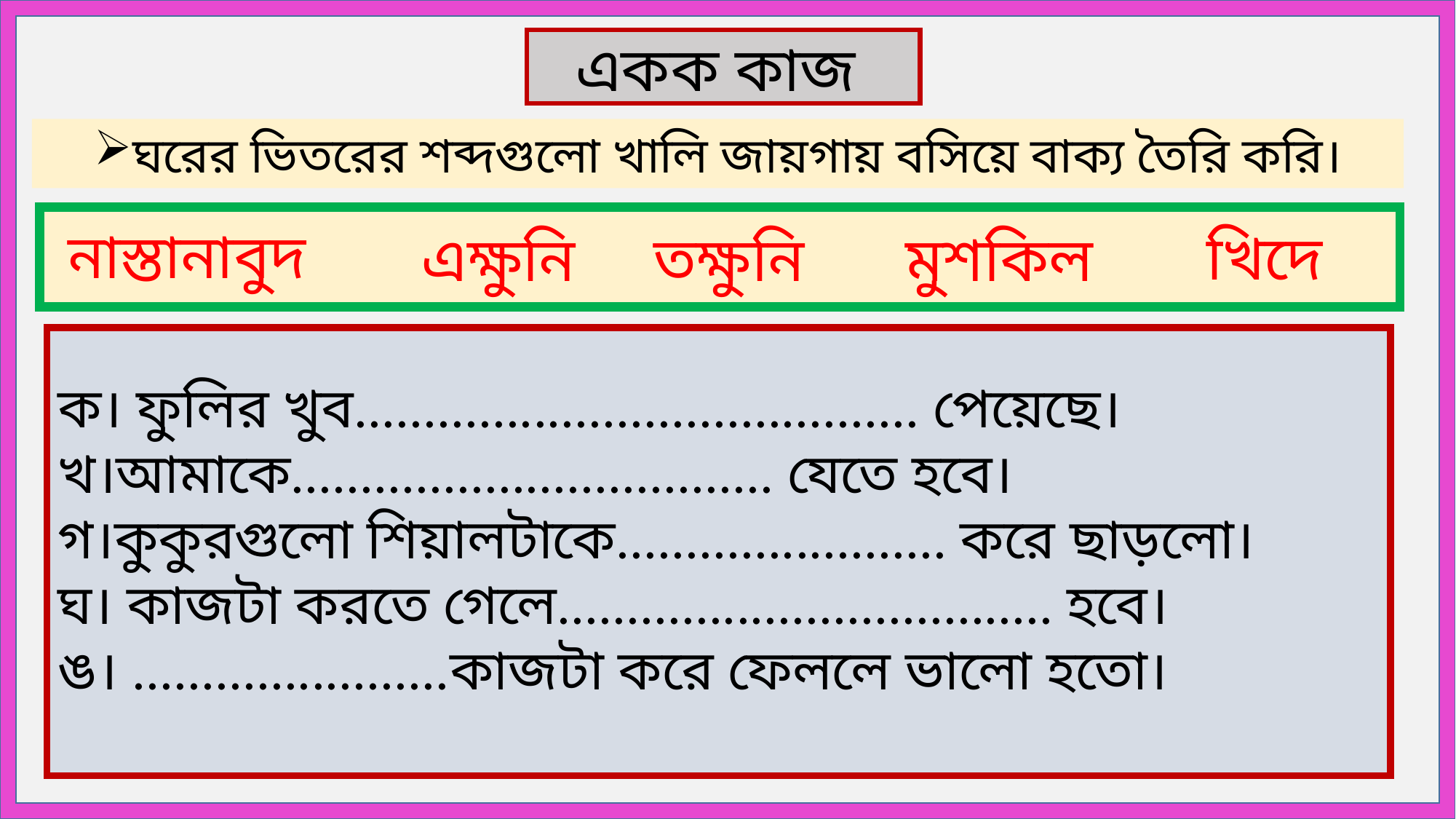

একক কাজ
ঘরের ভিতরের শব্দগুলো খালি জায়গায় বসিয়ে বাক্য তৈরি করি।
নাস্তানাবুদ
এক্ষুনি

খিদে
মুশকিল
তক্ষুনি

ক। ফুলির খুব......................................... পেয়েছে।
খ।আমাকে................................... যেতে হবে।
গ।কুকুরগুলো শিয়ালটাকে........................ করে ছাড়লো।
ঘ। কাজটা করতে গেলে.................................... হবে।
ঙ। .......................কাজটা করে ফেললে ভালো হতো।